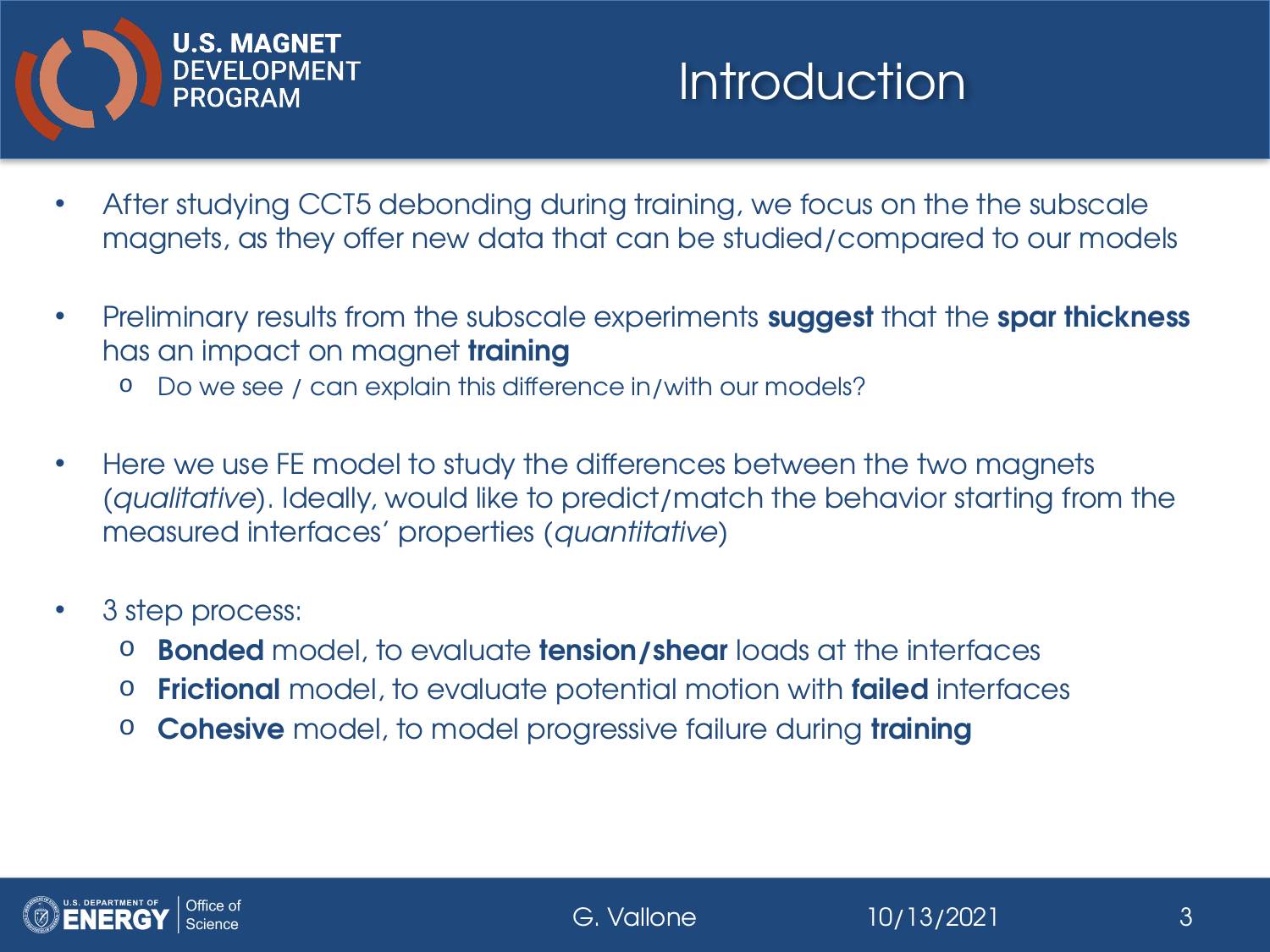

# Introduction
After studying CCT5 debonding during training, we focus on the the subscale magnets, as they offer new data that can be studied/compared to our models

Preliminary results from the subscale experiments suggest that the spar thickness has an impact on magnet training
Do we see / can explain this difference in/with our models?

Here we use FE model to study the differences between the two magnets (qualitative). Ideally, would like to predict/match the behavior starting from the measured interfaces’ properties (quantitative)

3 step process:
Bonded model, to evaluate tension/shear loads at the interfaces
Frictional model, to evaluate potential motion with failed interfaces
Cohesive model, to model progressive failure during training
3